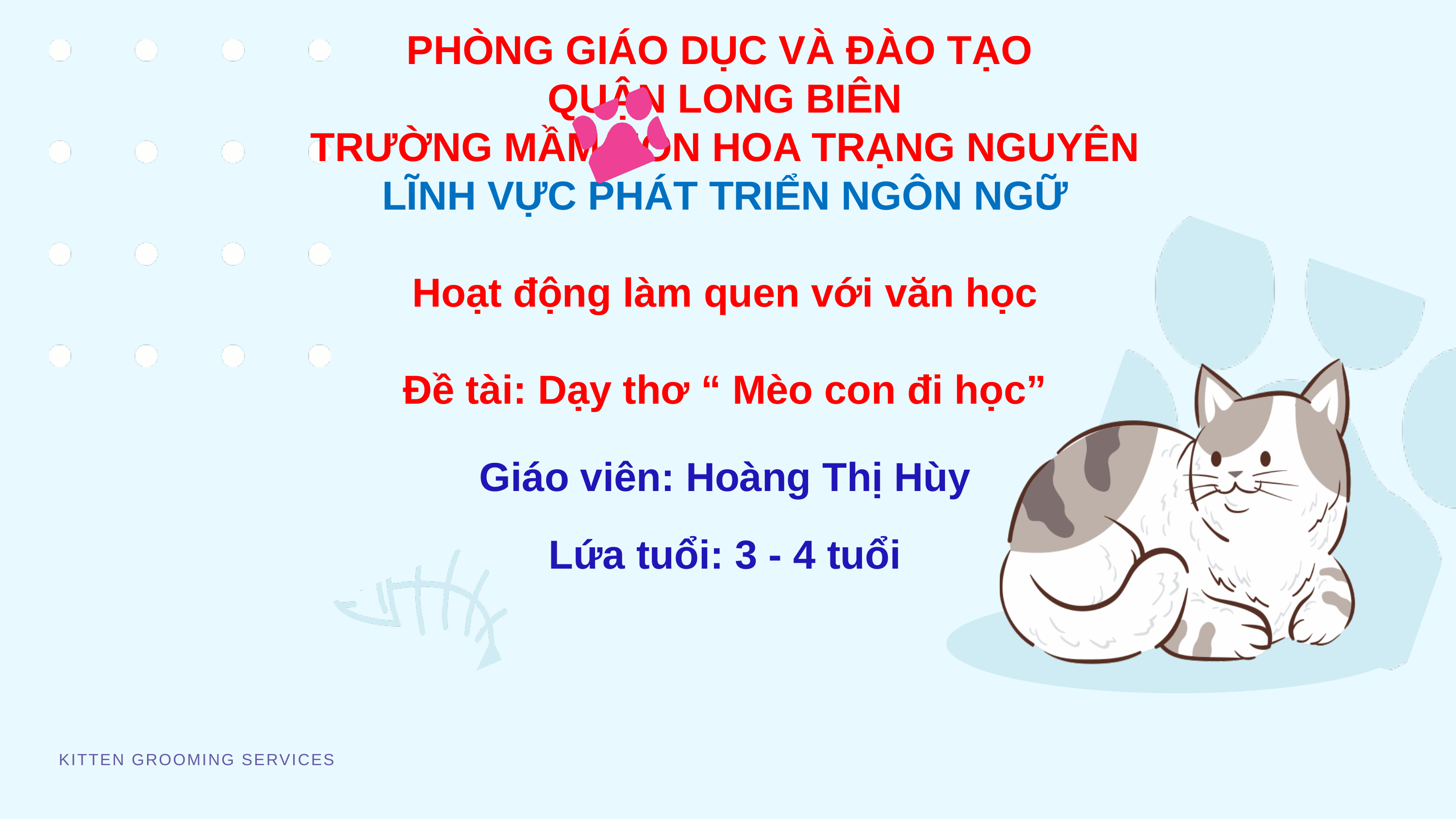

PHÒNG GIÁO DỤC VÀ ĐÀO TẠO
QUẬN LONG BIÊN
TRƯỜNG MẦM NON HOA TRẠNG NGUYÊN
LĨNH VỰC PHÁT TRIỂN NGÔN NGỮ

Hoạt động làm quen với văn học

Đề tài: Dạy thơ “ Mèo con đi học”

Giáo viên: Hoàng Thị Hùy

Lứa tuổi: 3 - 4 tuổi

KITTEN GROOMING SERVICES